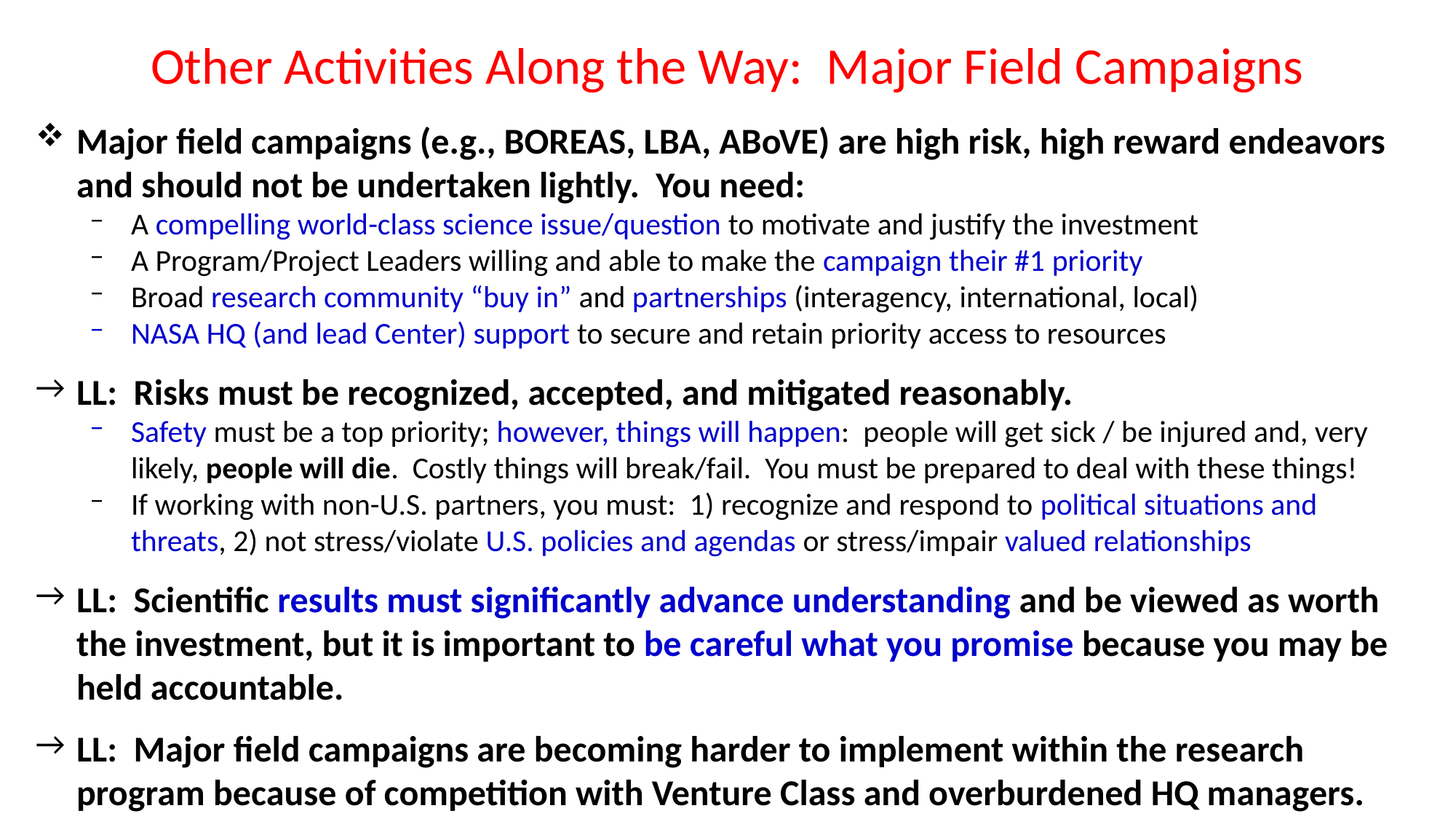

# Other Activities Along the Way:  Major Field Campaigns
Major field campaigns (e.g., BOREAS, LBA, ABoVE) are high risk, high reward endeavors and should not be undertaken lightly.  You need:
A compelling world-class science issue/question to motivate and justify the investment
A Program/Project Leaders willing and able to make the campaign their #1 priority
Broad research community “buy in” and partnerships (interagency, international, local)
NASA HQ (and lead Center) support to secure and retain priority access to resources

LL:  Risks must be recognized, accepted, and mitigated reasonably.
Safety must be a top priority; however, things will happen:  people will get sick / be injured and, very likely, people will die.  Costly things will break/fail.  You must be prepared to deal with these things!
If working with non-U.S. partners, you must:  1) recognize and respond to political situations and threats, 2) not stress/violate U.S. policies and agendas or stress/impair valued relationships

LL:  Scientific results must significantly advance understanding and be viewed as worth the investment, but it is important to be careful what you promise because you may be held accountable.

LL:  Major field campaigns are becoming harder to implement within the research program because of competition with Venture Class and overburdened HQ managers.